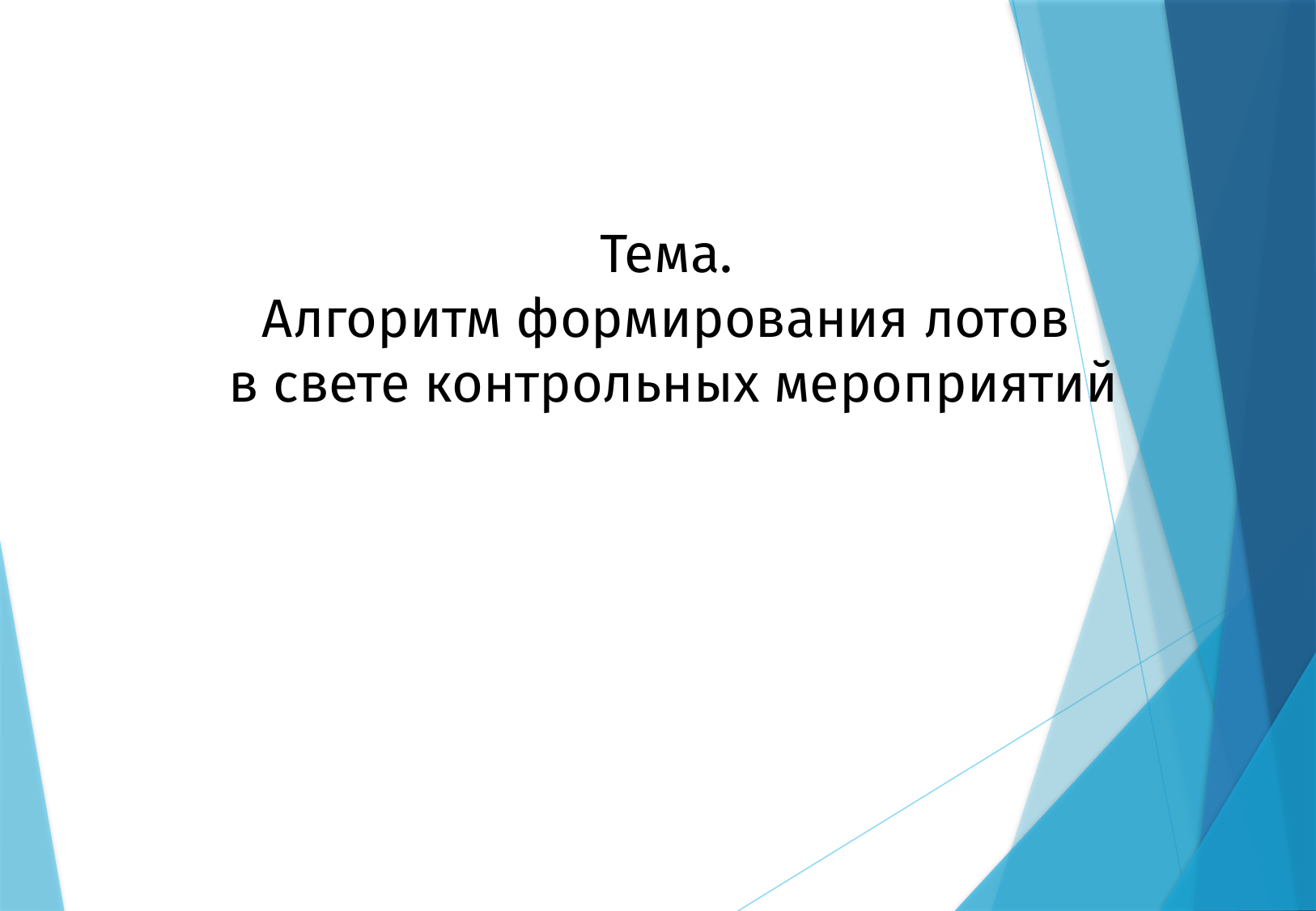

Тема.
Алгоритм формирования лотов
в свете контрольных мероприятий